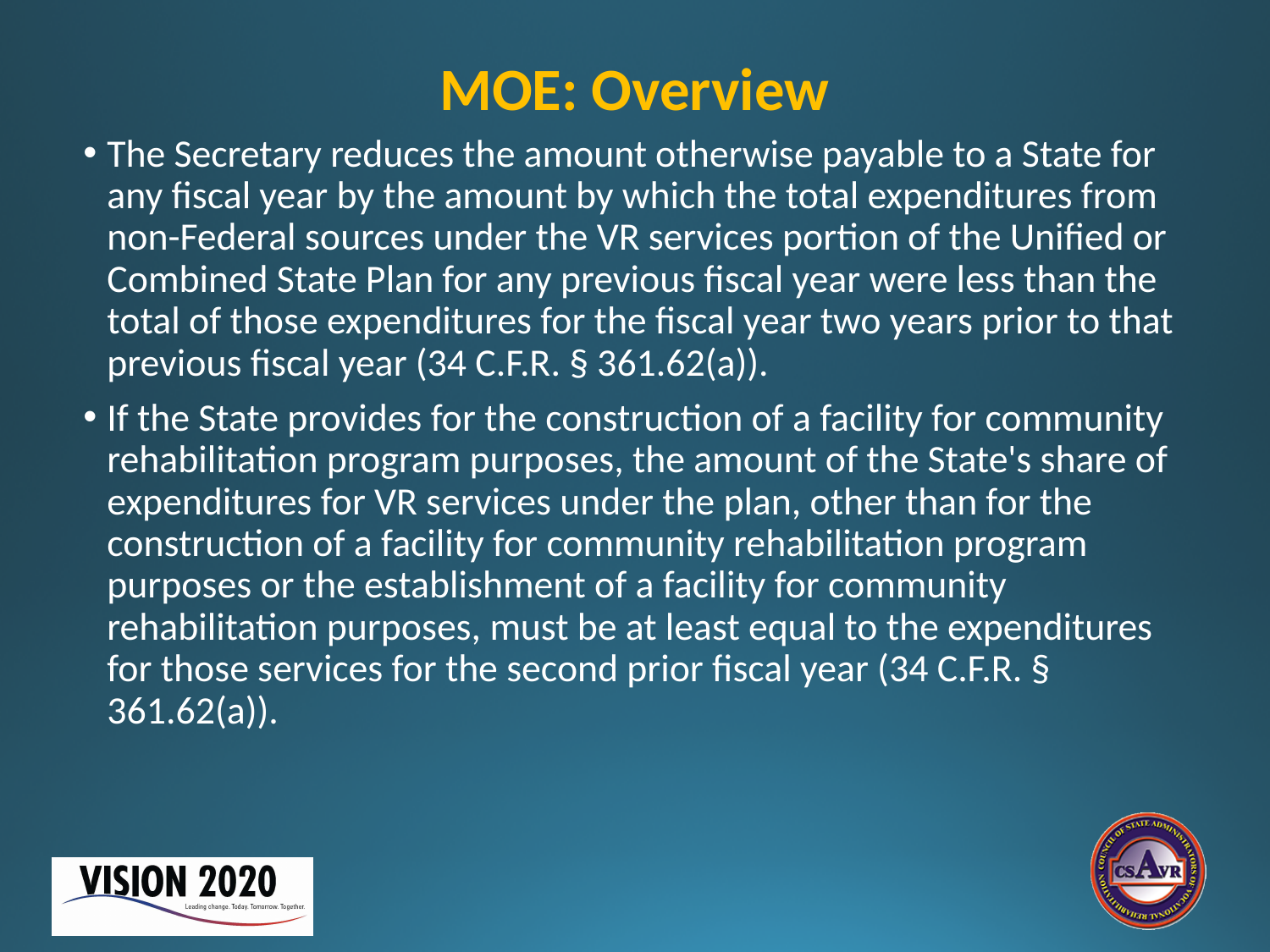

# MOE: Overview
The Secretary reduces the amount otherwise payable to a State for any fiscal year by the amount by which the total expenditures from non-Federal sources under the VR services portion of the Unified or Combined State Plan for any previous fiscal year were less than the total of those expenditures for the fiscal year two years prior to that previous fiscal year (34 C.F.R. § 361.62(a)).
If the State provides for the construction of a facility for community rehabilitation program purposes, the amount of the State's share of expenditures for VR services under the plan, other than for the construction of a facility for community rehabilitation program purposes or the establishment of a facility for community rehabilitation purposes, must be at least equal to the expenditures for those services for the second prior fiscal year (34 C.F.R. § 361.62(a)).